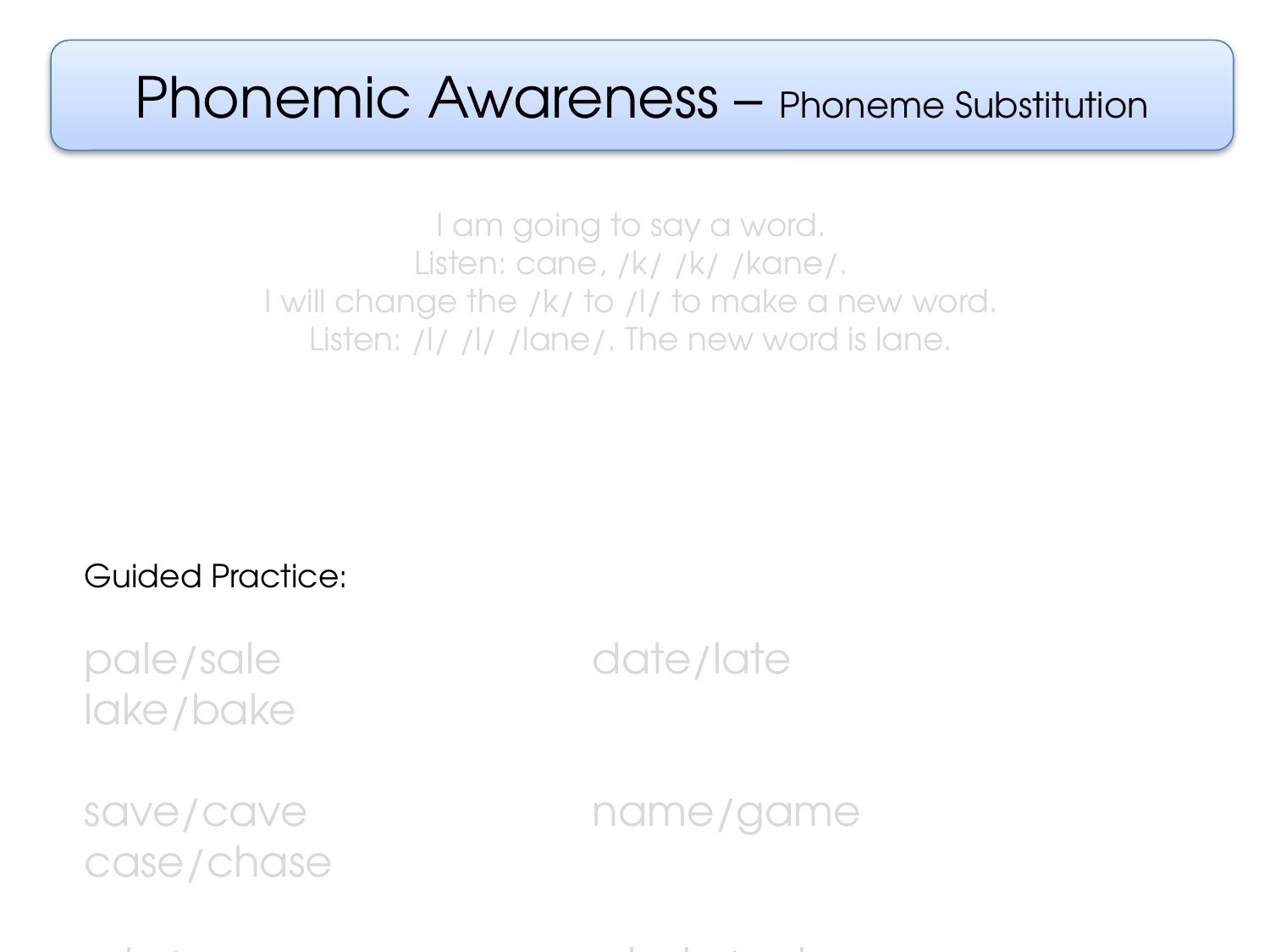

Phonemic Awareness – Phoneme Substitution
I am going to say a word.
Listen: cane, /k/ /k/ /kane/.
I will change the /k/ to /l/ to make a new word.
Listen: /l/ /l/ /lane/. The new word is lane.
Guided Practice:

pale/sale			date/late			lake/bake

save/cave			name/game		case/chase

rain/mane			whale/pale			cape/tape